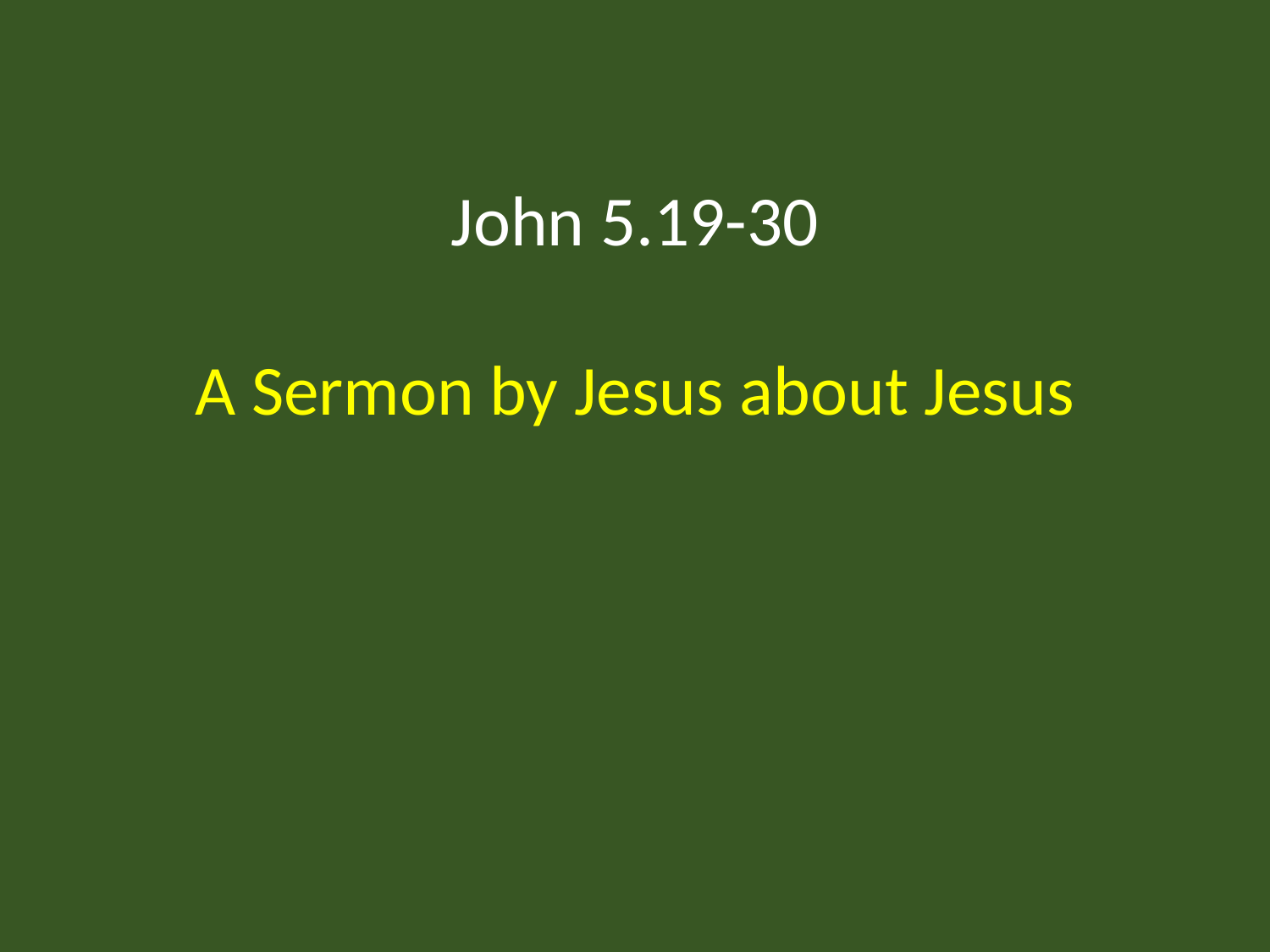

John 5.19-30

A Sermon by Jesus about Jesus